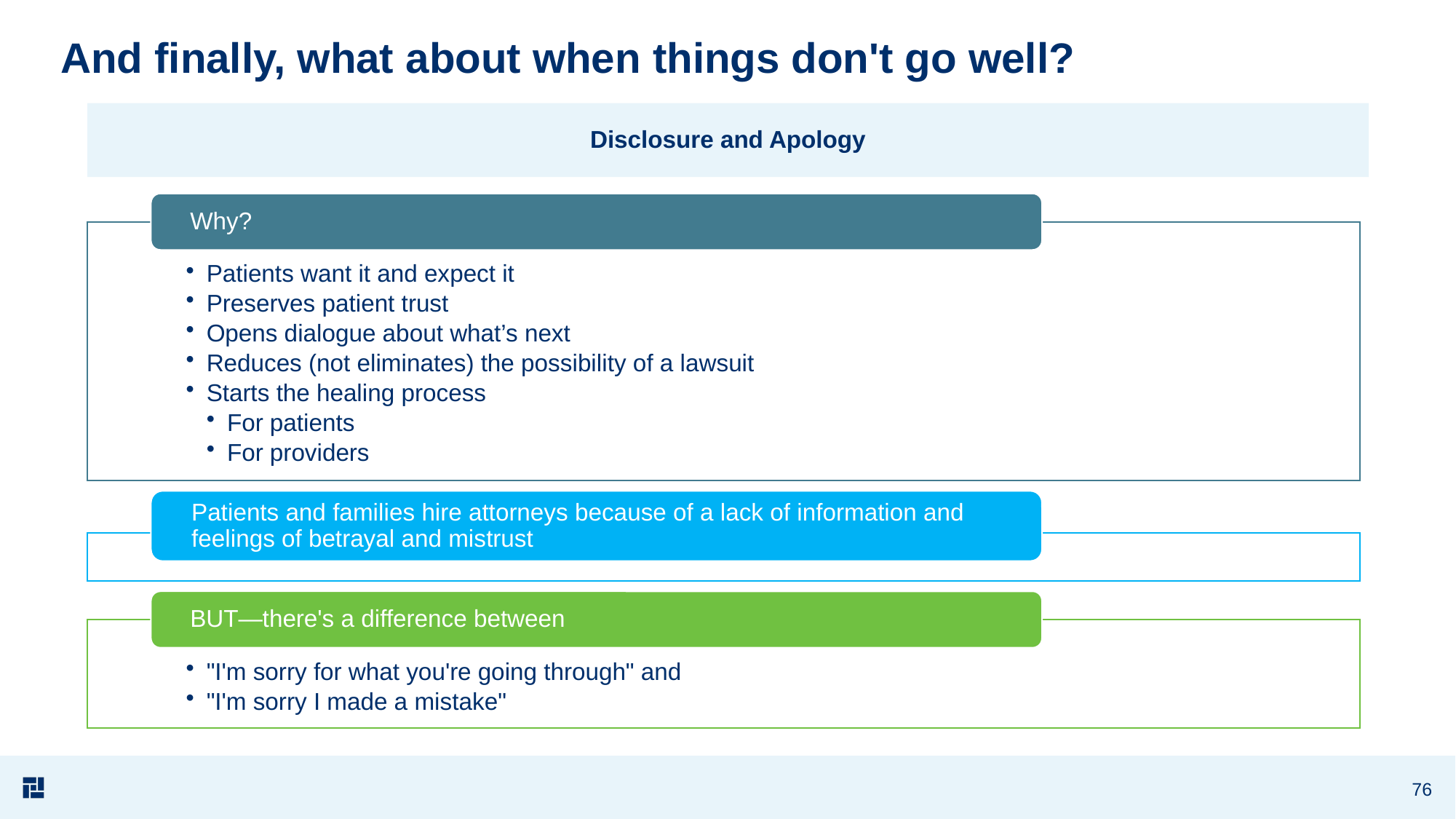

# And finally, what about when things don't go well?
Disclosure and Apology
Patients want it and expect it
Preserves patient trust
Opens dialogue about what’s next
Reduces (not eliminates) the possibility of a lawsuit
Starts the healing process
For patients
For providers
Why?
Patients and families hire attorneys because of a lack of information and feelings of betrayal and mistrust
"I'm sorry for what you're going through" and
"I'm sorry I made a mistake"
BUT—there's a difference between
76